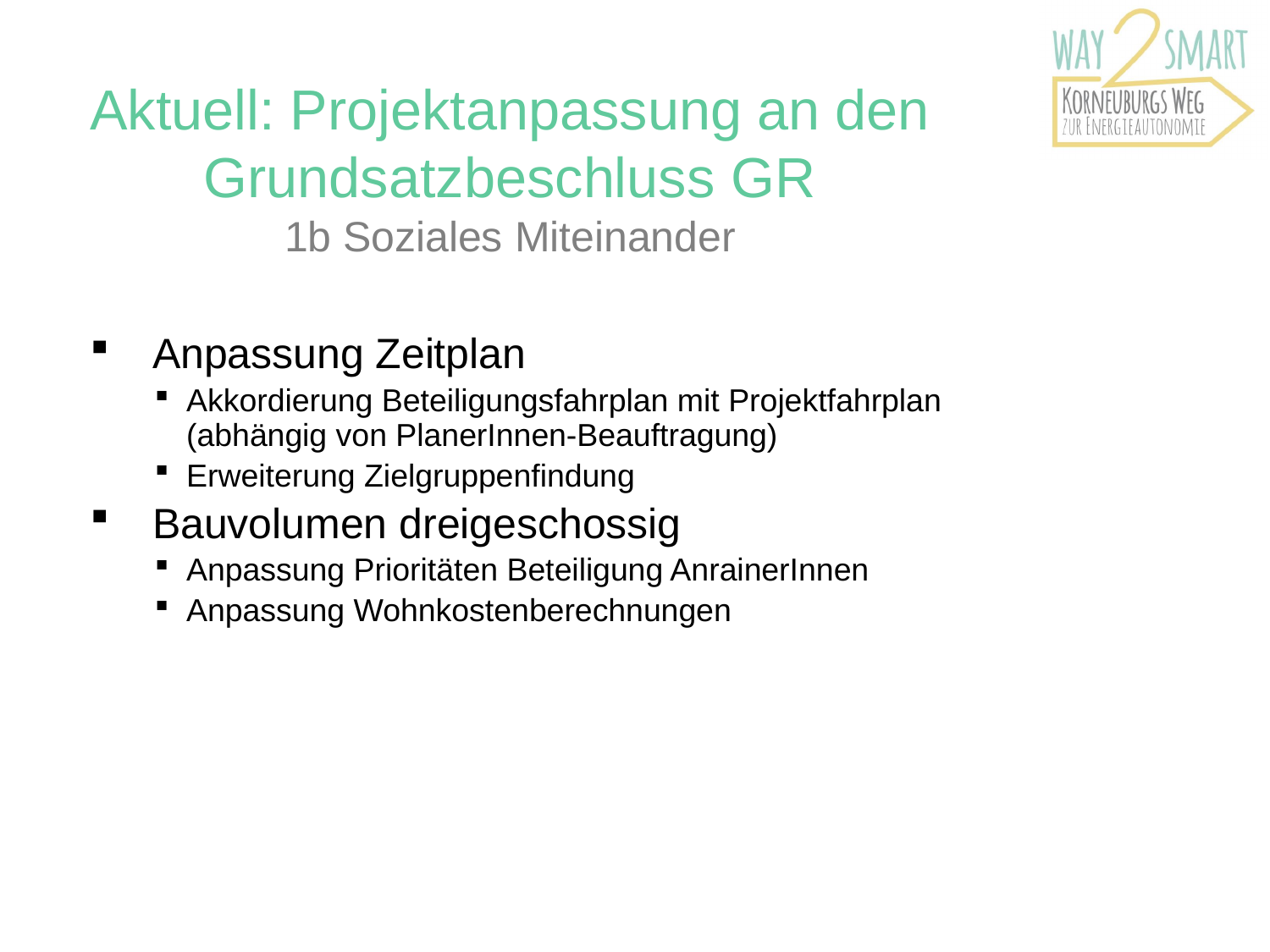

# Aktuell: Projektanpassung an den Grundsatzbeschluss GR 1b Soziales Miteinander
Anpassung Zeitplan
Akkordierung Beteiligungsfahrplan mit Projektfahrplan (abhängig von PlanerInnen-Beauftragung)
Erweiterung Zielgruppenfindung
Bauvolumen dreigeschossig
Anpassung Prioritäten Beteiligung AnrainerInnen
Anpassung Wohnkostenberechnungen